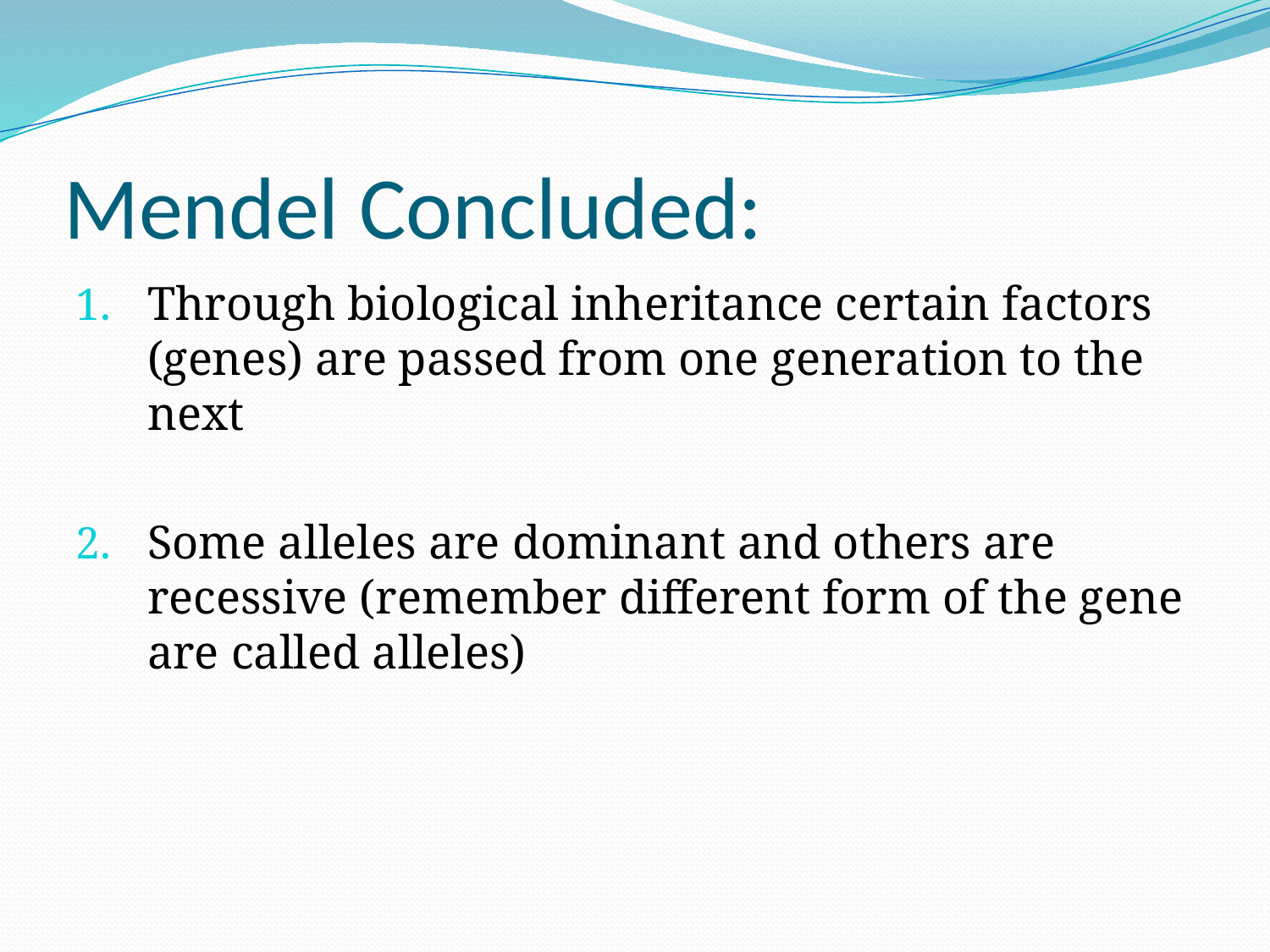

# Mendel Concluded:
Through biological inheritance certain factors (genes) are passed from one generation to the next

Some alleles are dominant and others are recessive (remember different form of the gene are called alleles)